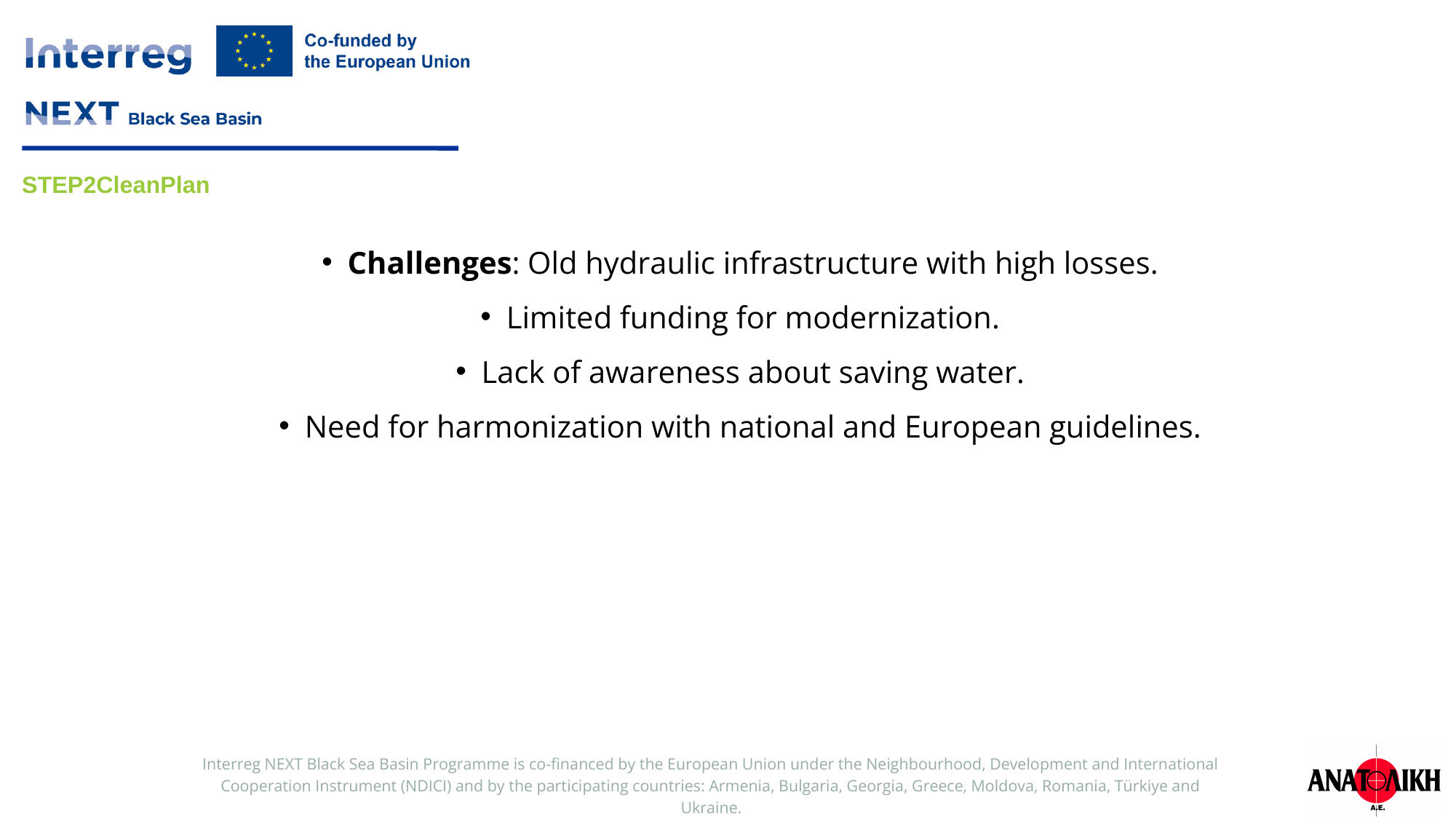

Challenges: Old hydraulic infrastructure with high losses.
Limited funding for modernization.
Lack of awareness about saving water.
Need for harmonization with national and European guidelines.